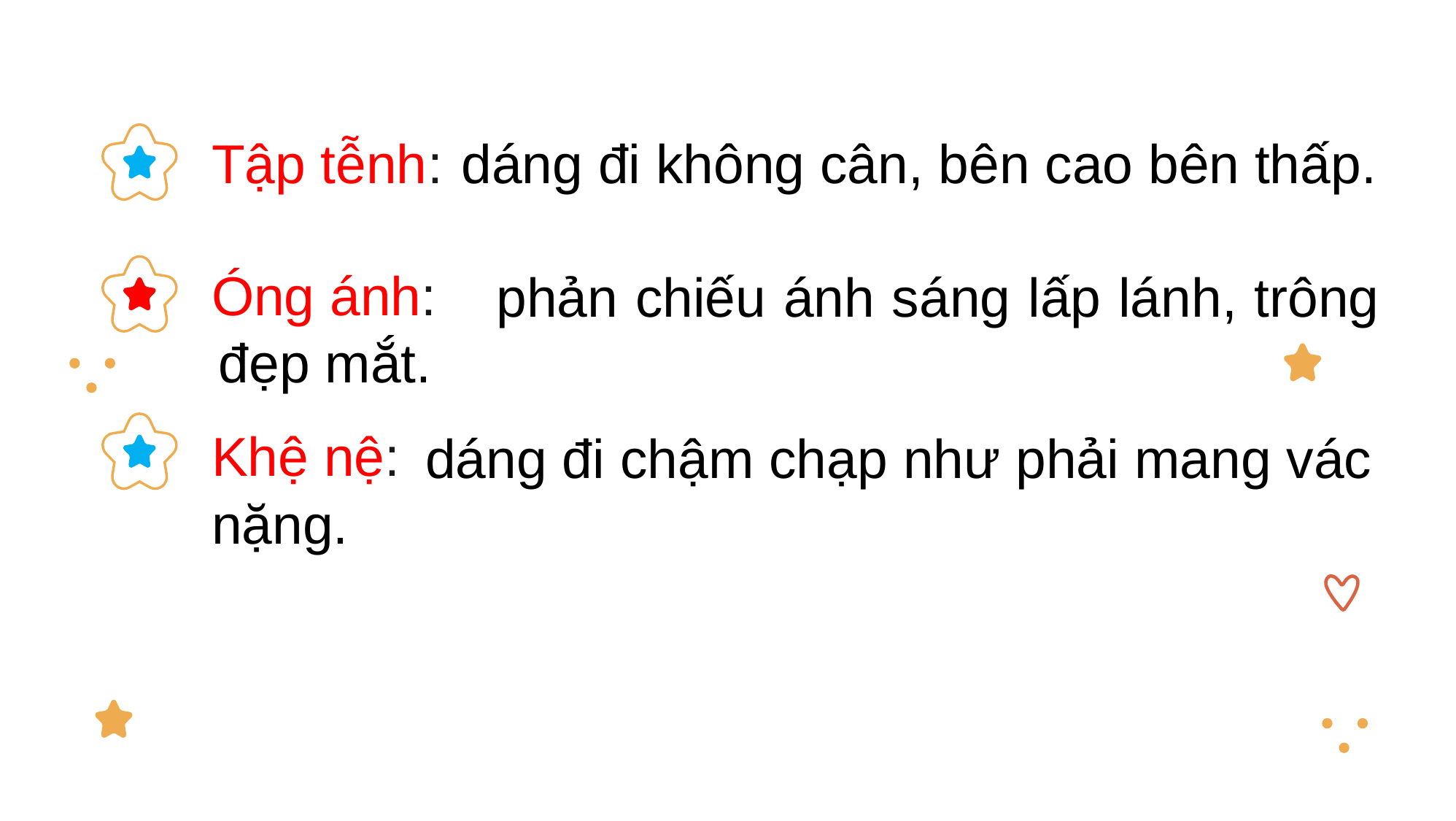

Tập tễnh:
dáng đi không cân, bên cao bên thấp.

Óng ánh:
                phản chiếu ánh sáng lấp lánh, trông đẹp mắt.

Khệ nệ:
              dáng đi chậm chạp như phải mang vác nặng.